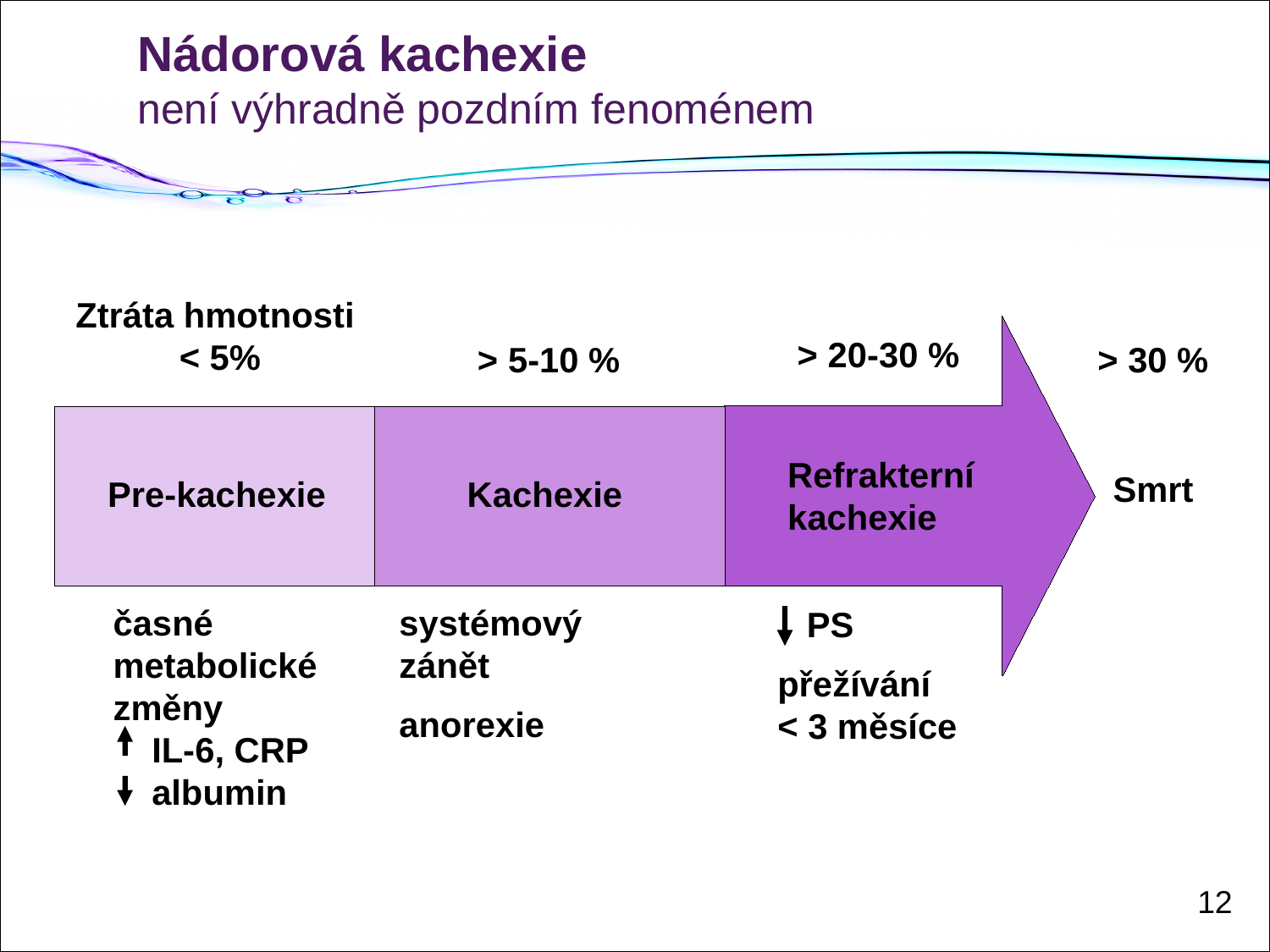

# Nádorová kachexie není výhradně pozdním fenoménem
Ztráta hmotnosti
< 5%

> 20-30 %
> 5-10 %
> 30 %

Refrakterní
kachexie
Smrt
Pre-kachexie
Kachexie
časné
metabolické
změny
    IL-6, CRP
    albumin
systémový
zánět

anorexie

   PS

přežívání
< 3 měsíce

12